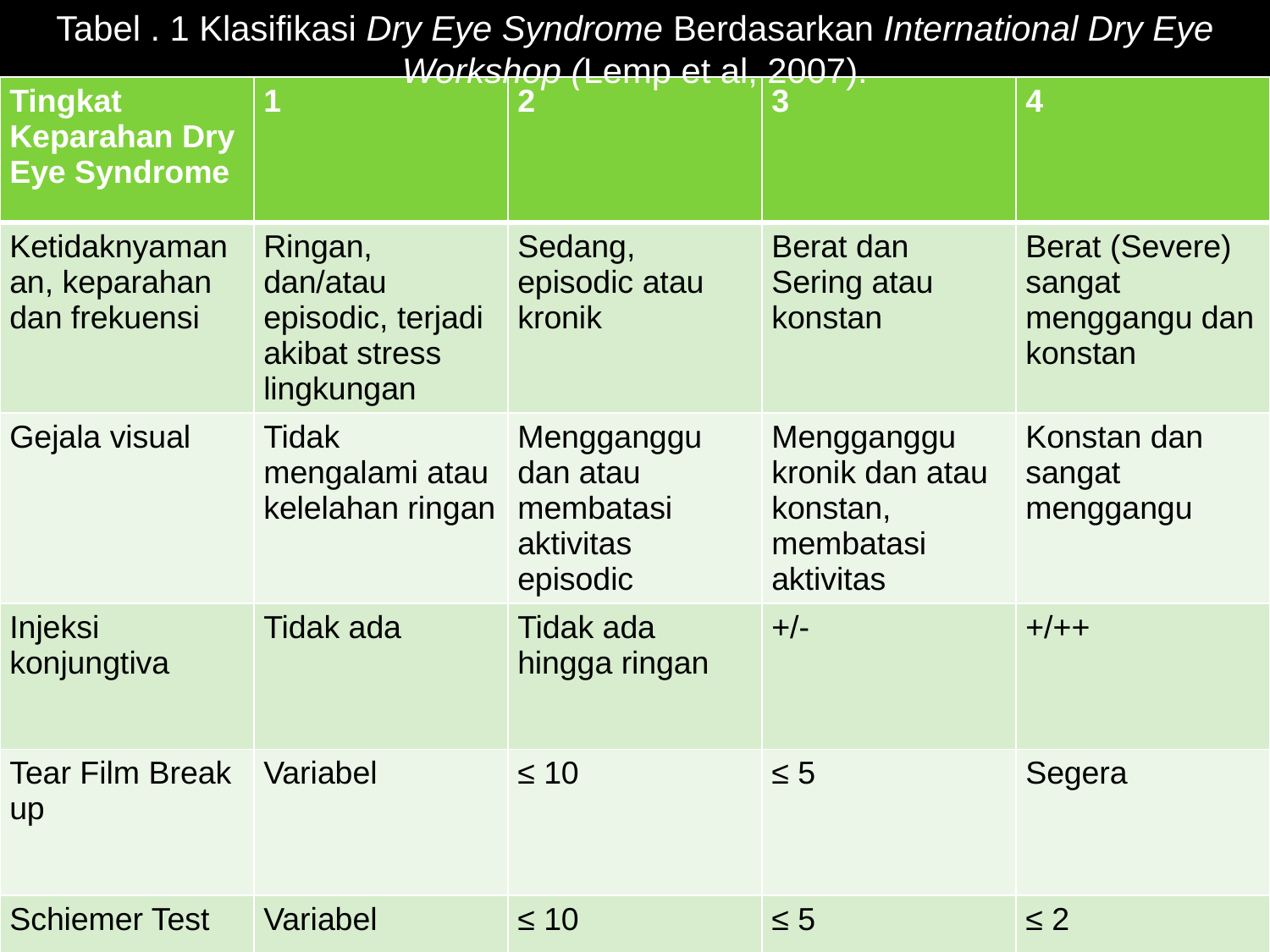

Tabel . 1 Klasifikasi Dry Eye Syndrome Berdasarkan International Dry Eye Workshop (Lemp et al, 2007).
| Tingkat Keparahan Dry Eye Syndrome | 1 | 2 | 3 | 4 |
| --- | --- | --- | --- | --- |
| Ketidaknyamanan, keparahan dan frekuensi | Ringan, dan/atau episodic, terjadi akibat stress lingkungan | Sedang, episodic atau kronik | Berat dan Sering atau konstan | Berat (Severe) sangat menggangu dan konstan |
| Gejala visual | Tidak mengalami atau kelelahan ringan | Mengganggu dan atau membatasi aktivitas episodic | Mengganggu kronik dan atau konstan, membatasi aktivitas | Konstan dan sangat menggangu |
| Injeksi konjungtiva | Tidak ada | Tidak ada hingga ringan | +/- | +/++ |
| Tear Film Break up | Variabel | ≤ 10 | ≤ 5 | Segera |
| Schiemer Test | Variabel | ≤ 10 | ≤ 5 | ≤ 2 |